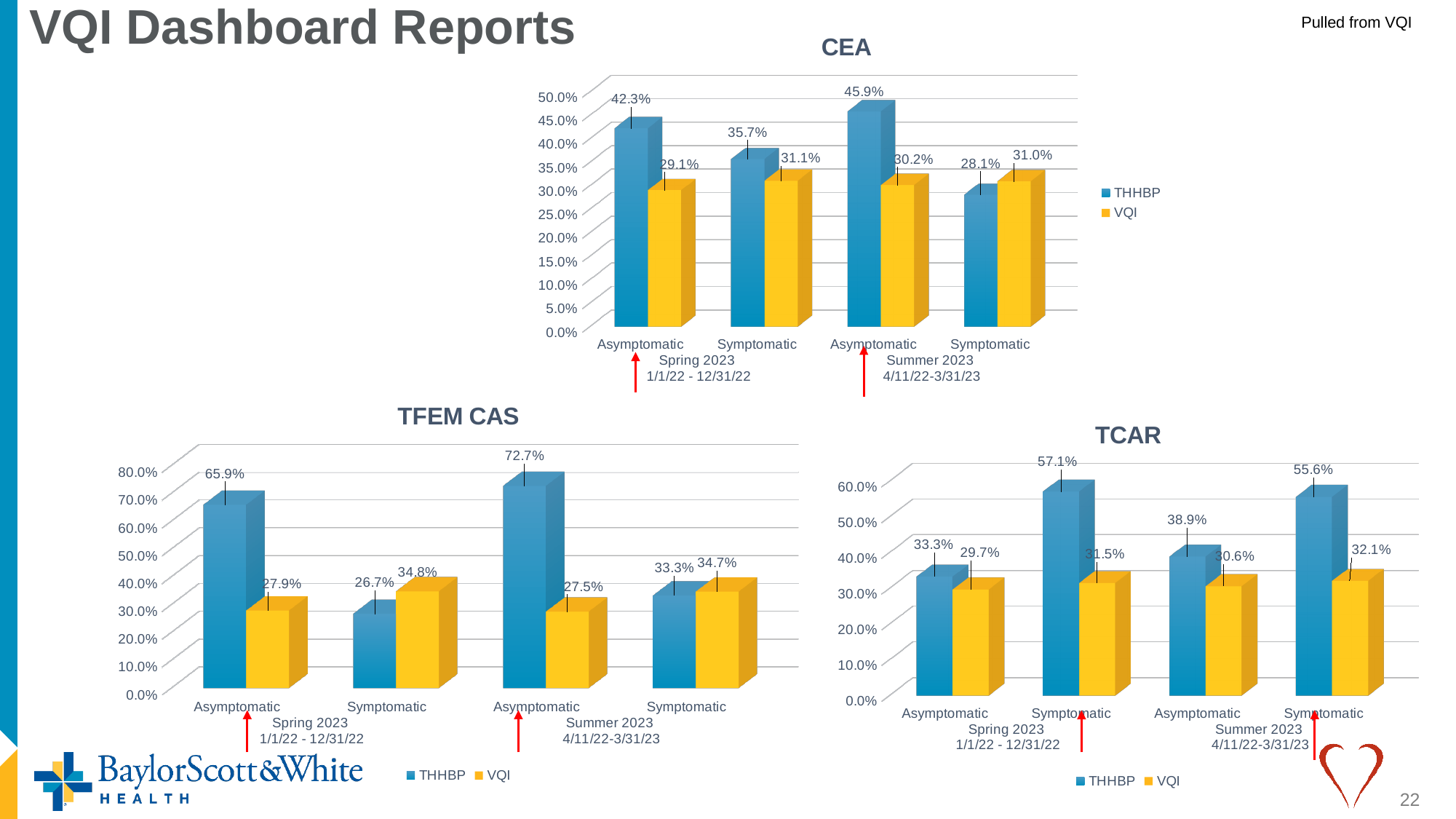

Pulled from VQI

[unsupported chart]

VQI Dashboard Reports

[unsupported chart]

[unsupported chart]

22